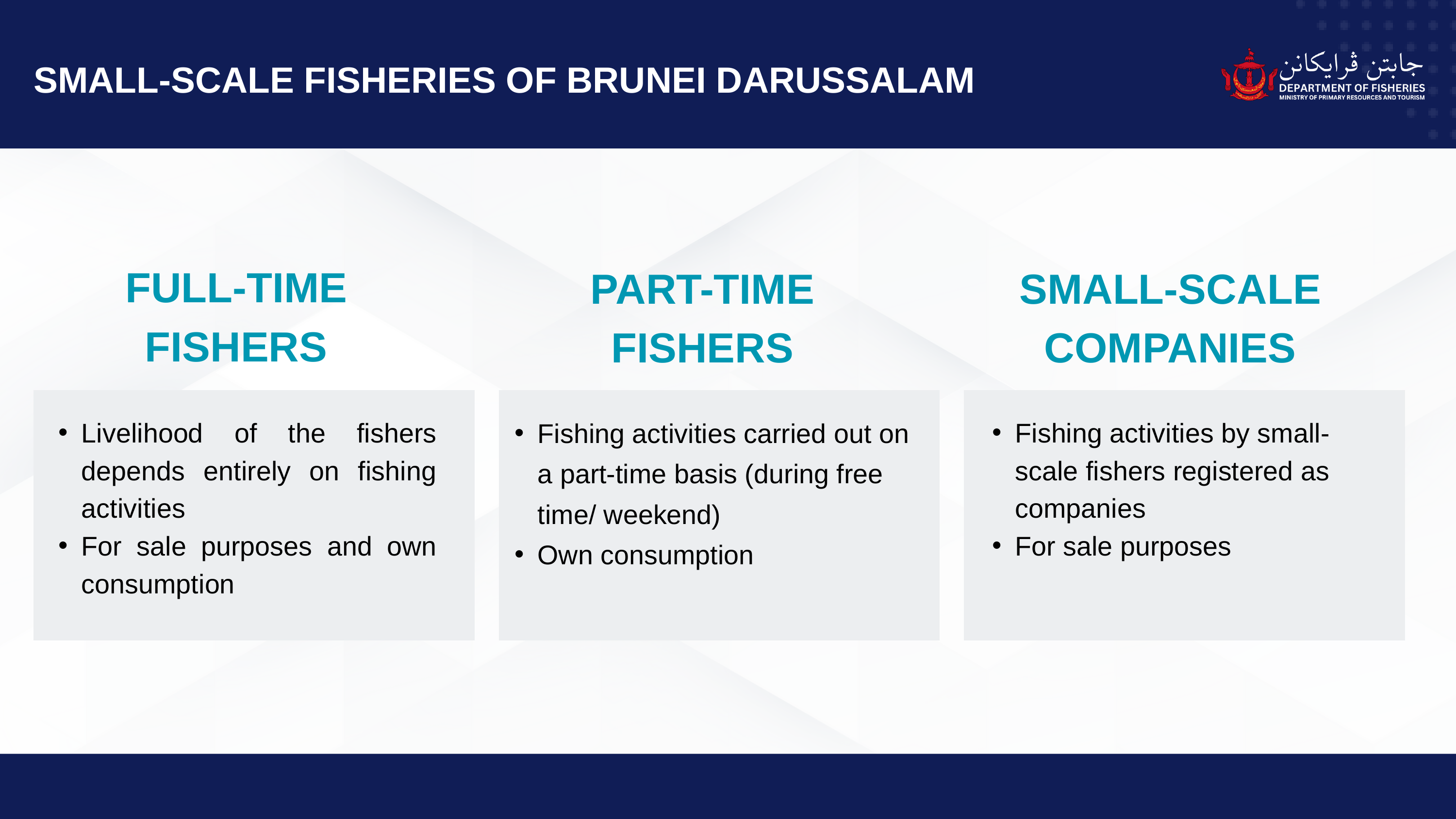

SMALL-SCALE FISHERIES OF BRUNEI DARUSSALAM
FULL-TIME FISHERS
PART-TIME FISHERS
SMALL-SCALE COMPANIES

Fishing activities carried out on a part-time basis (during free time/ weekend)
Own consumption
Livelihood of the fishers depends entirely on fishing activities
For sale purposes and own consumption
Fishing activities by small-scale fishers registered as companies
For sale purposes